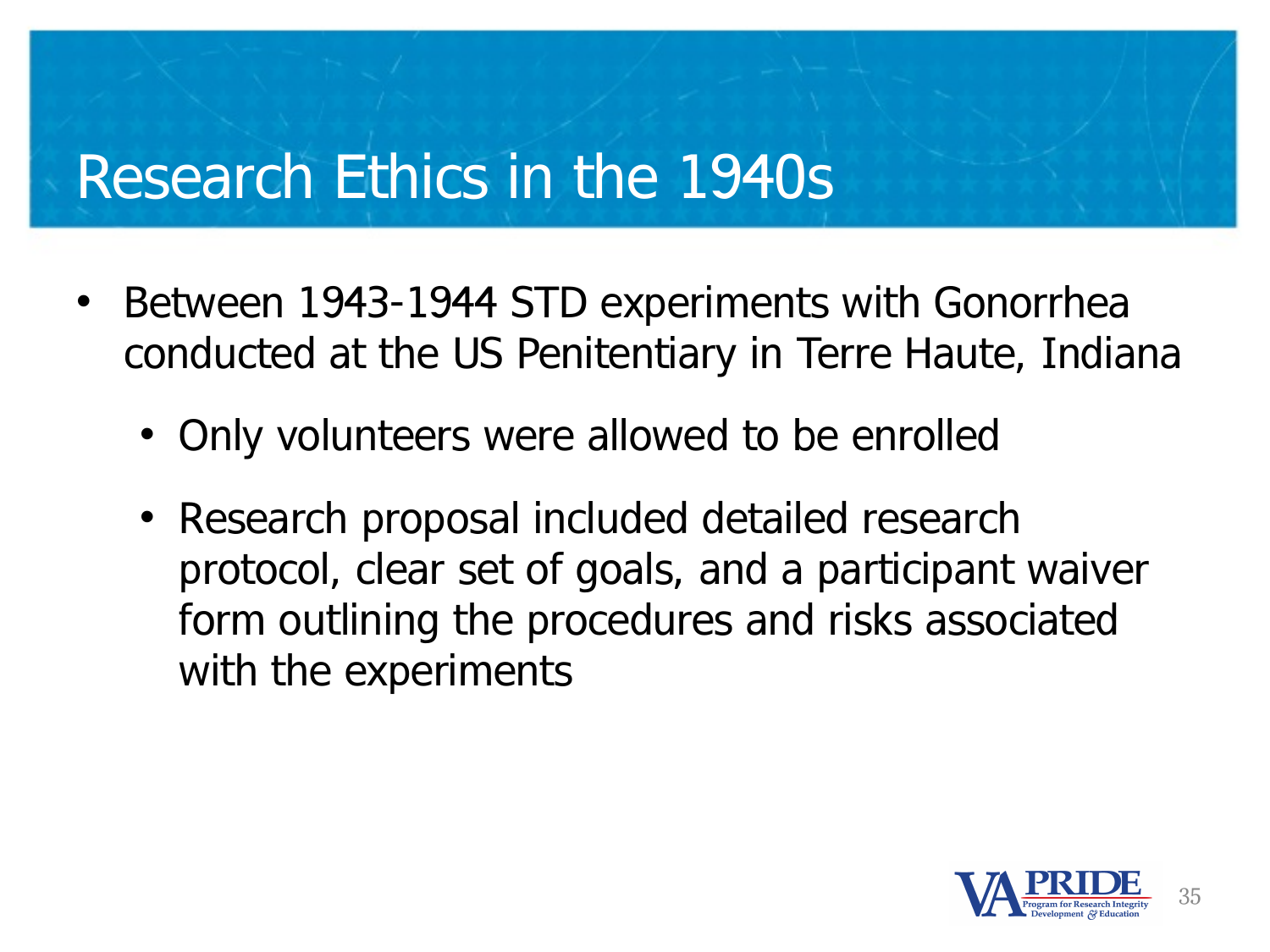

# Research Ethics in the 1940s
Between 1943-1944 STD experiments with Gonorrhea conducted at the US Penitentiary in Terre Haute, Indiana
Only volunteers were allowed to be enrolled
Research proposal included detailed research protocol, clear set of goals, and a participant waiver form outlining the procedures and risks associated with the experiments